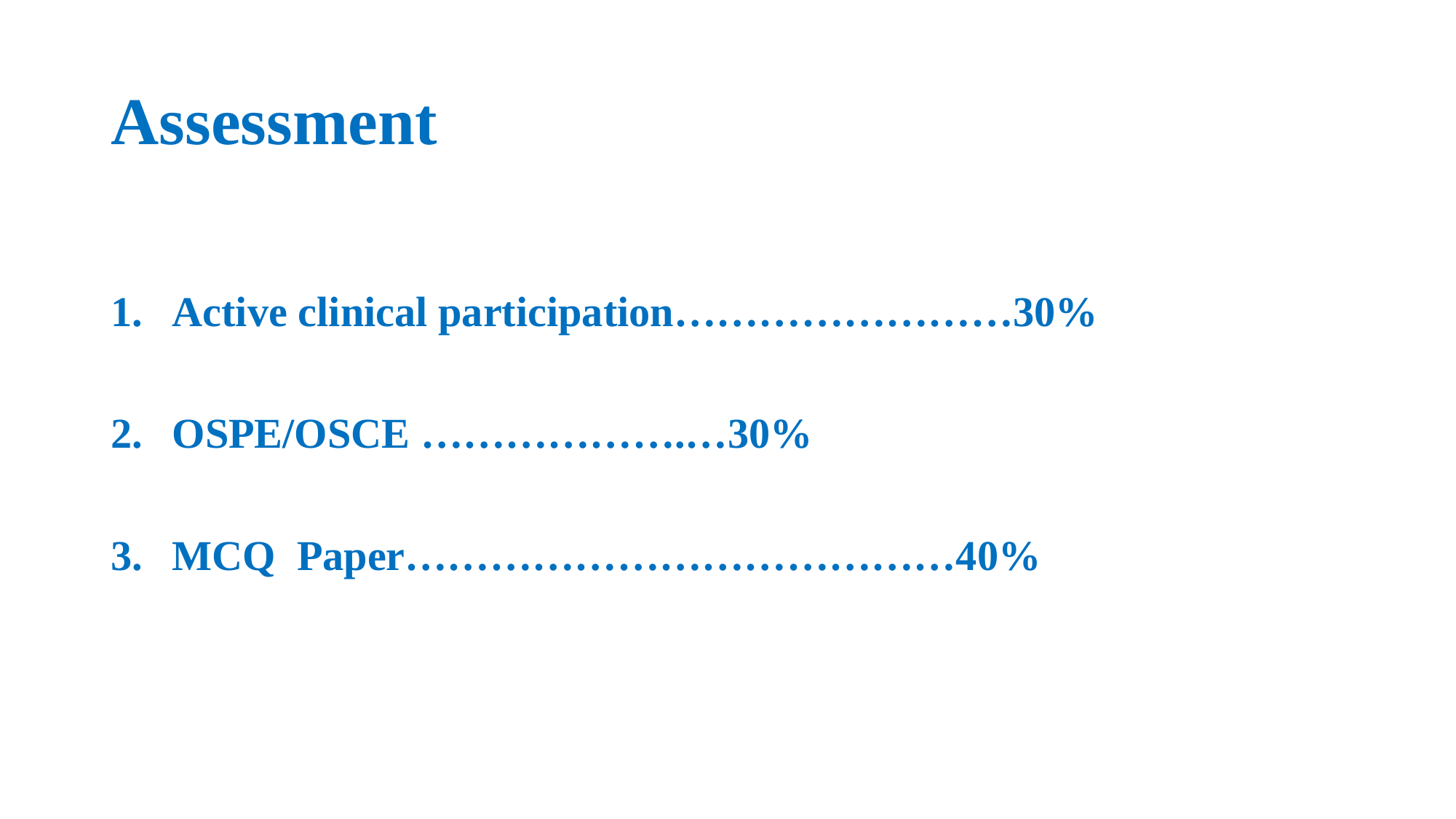

# Assessment

Active clinical participation……………………30%

OSPE/OSCE ……………….…30%

MCQ  Paper…………………………………40%